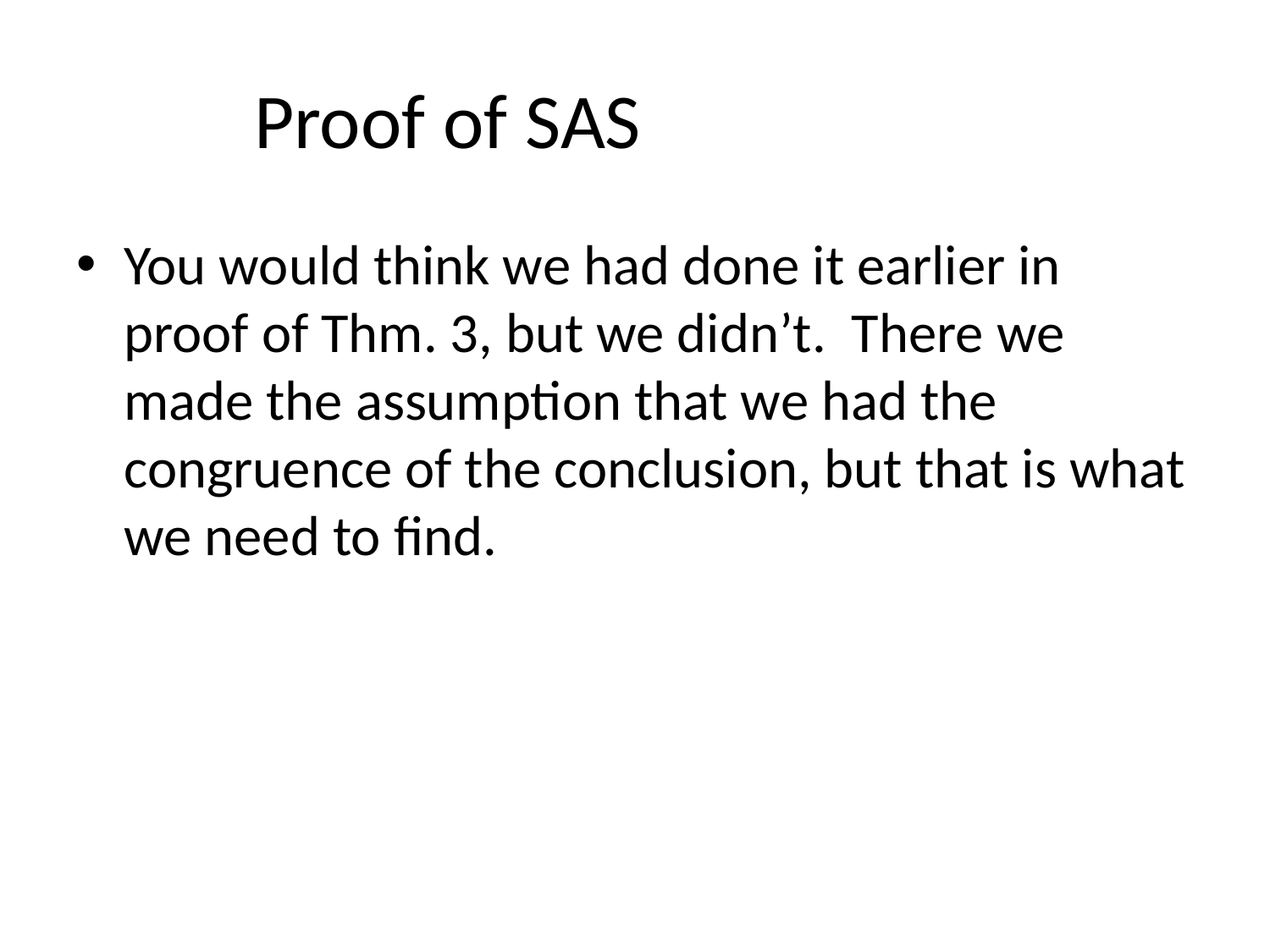

# Proof of SAS
You would think we had done it earlier in proof of Thm. 3, but we didn’t.  There we made the assumption that we had the congruence of the conclusion, but that is what we need to find.